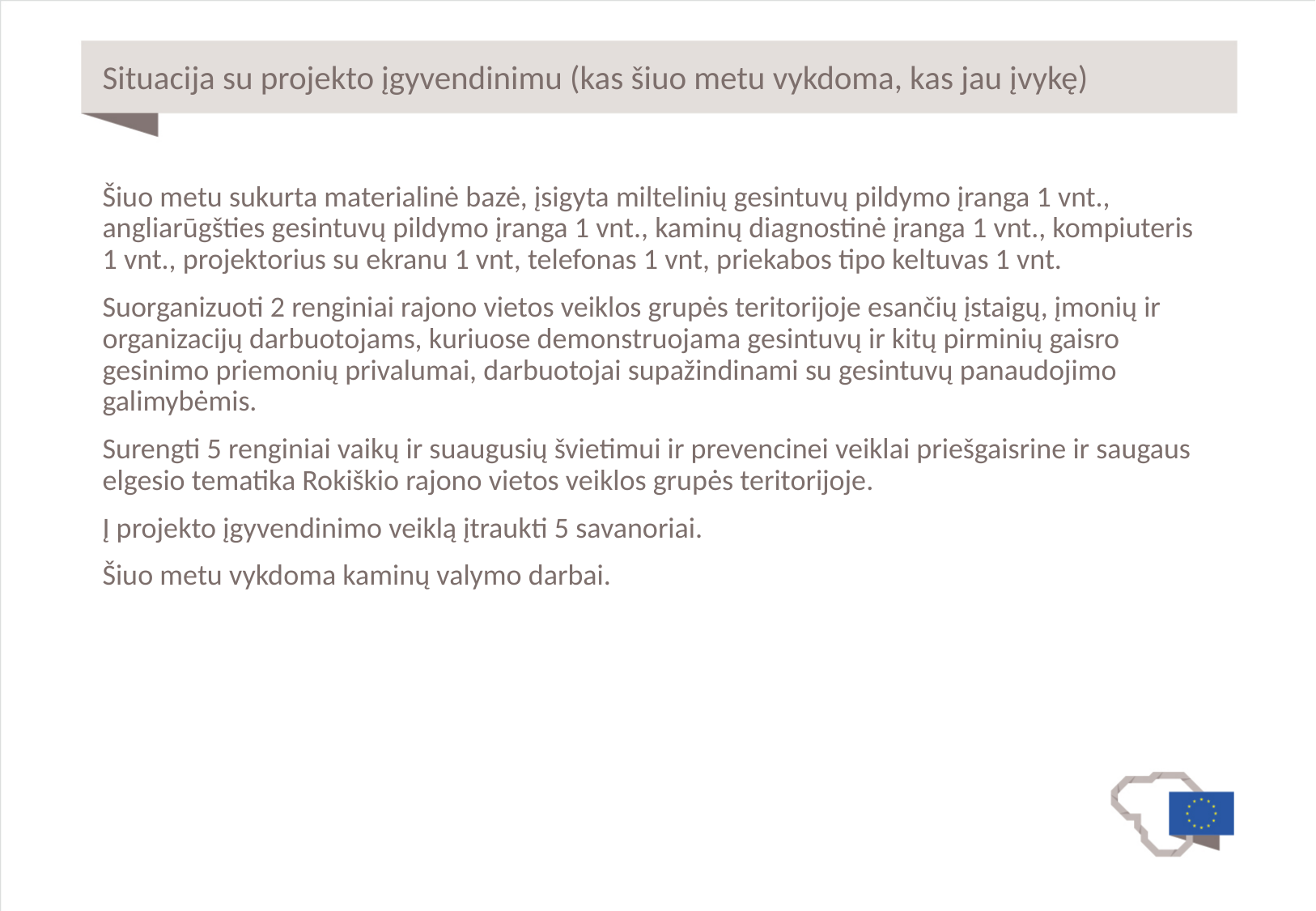

# Situacija su projekto įgyvendinimu (kas šiuo metu vykdoma, kas jau įvykę)
Šiuo metu sukurta materialinė bazė, įsigyta miltelinių gesintuvų pildymo įranga 1 vnt., angliarūgšties gesintuvų pildymo įranga 1 vnt., kaminų diagnostinė įranga 1 vnt., kompiuteris 1 vnt., projektorius su ekranu 1 vnt, telefonas 1 vnt, priekabos tipo keltuvas 1 vnt.
Suorganizuoti 2 renginiai rajono vietos veiklos grupės teritorijoje esančių įstaigų, įmonių ir organizacijų darbuotojams, kuriuose demonstruojama gesintuvų ir kitų pirminių gaisro gesinimo priemonių privalumai, darbuotojai supažindinami su gesintuvų panaudojimo galimybėmis.
Surengti 5 renginiai vaikų ir suaugusių švietimui ir prevencinei veiklai priešgaisrine ir saugaus elgesio tematika Rokiškio rajono vietos veiklos grupės teritorijoje.
Į projekto įgyvendinimo veiklą įtraukti 5 savanoriai.
Šiuo metu vykdoma kaminų valymo darbai.